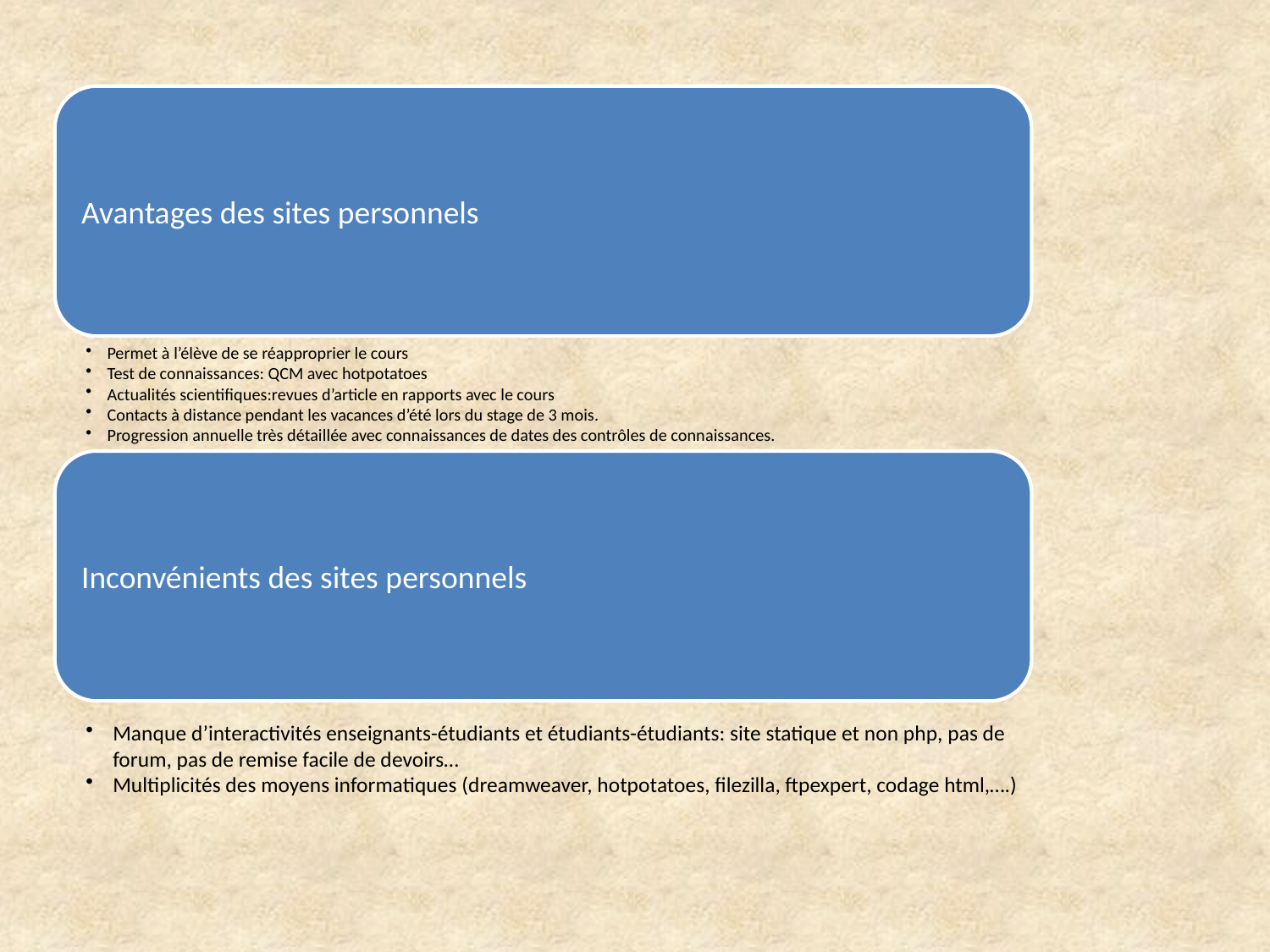

Avantages des sites personnels
Permet à l’élève de se réapproprier le cours
Inconvénients des sites personnels
Manque d’interactivités enseignants-étudiants et étudiants-étudiants: site statique et non php, pas de forum, pas de remise facile de devoirs…
Test de connaissances: QCM avec hotpotatoes
Actualités scientifiques:revues d’article en rapports avec le cours
Contacts à distance pendant les vacances d’été lors du stage de 3 mois.
Progression annuelle très détaillée avec connaissances de dates des contrôles de connaissances.
Multiplicités des moyens informatiques (dreamweaver, hotpotatoes, filezilla, ftpexpert, codage html,….)